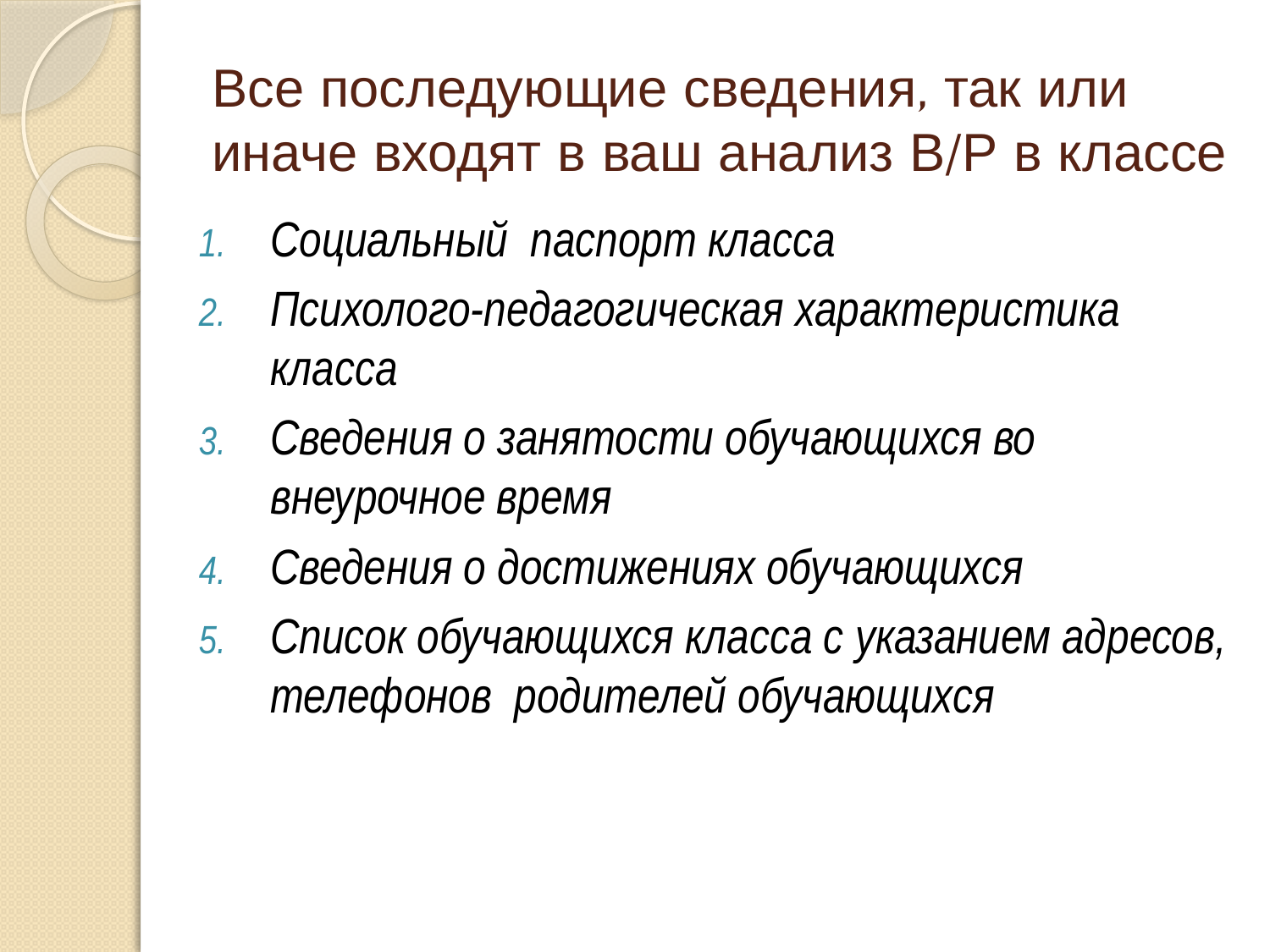

# Все последующие сведения, так или иначе входят в ваш анализ В/Р в классе
Социальный  паспорт класса
Психолого-педагогическая характеристика класса
Сведения о занятости обучающихся во внеурочное время
Сведения о достижениях обучающихся
Список обучающихся класса с указанием адресов, телефонов  родителей обучающихся